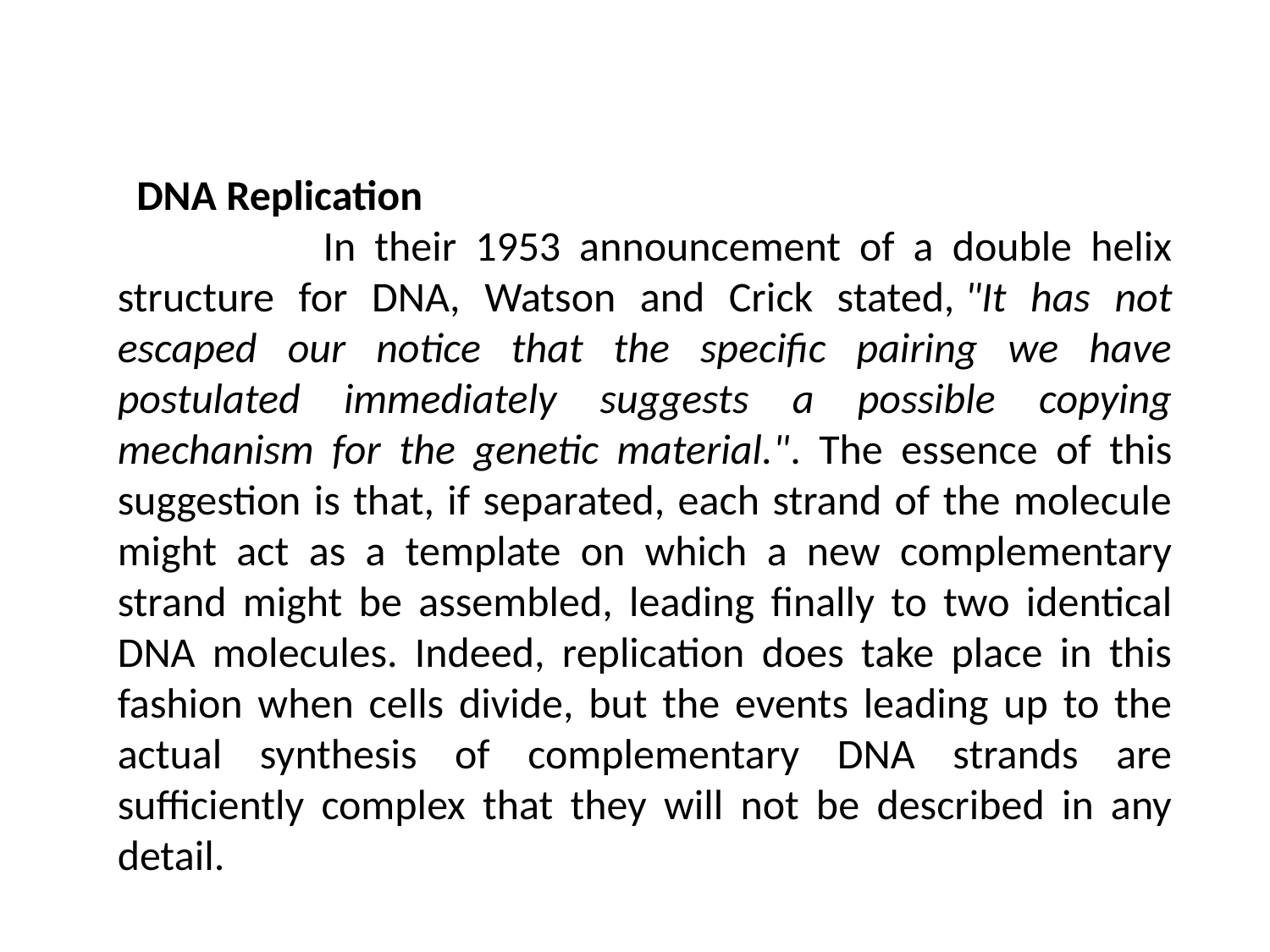

DNA Replication
           In their 1953 announcement of a double helix structure for DNA, Watson and Crick stated, "It has not escaped our notice that the specific pairing we have postulated immediately suggests a possible copying mechanism for the genetic material.". The essence of this suggestion is that, if separated, each strand of the molecule might act as a template on which a new complementary strand might be assembled, leading finally to two identical DNA molecules. Indeed, replication does take place in this fashion when cells divide, but the events leading up to the actual synthesis of complementary DNA strands are sufficiently complex that they will not be described in any detail.